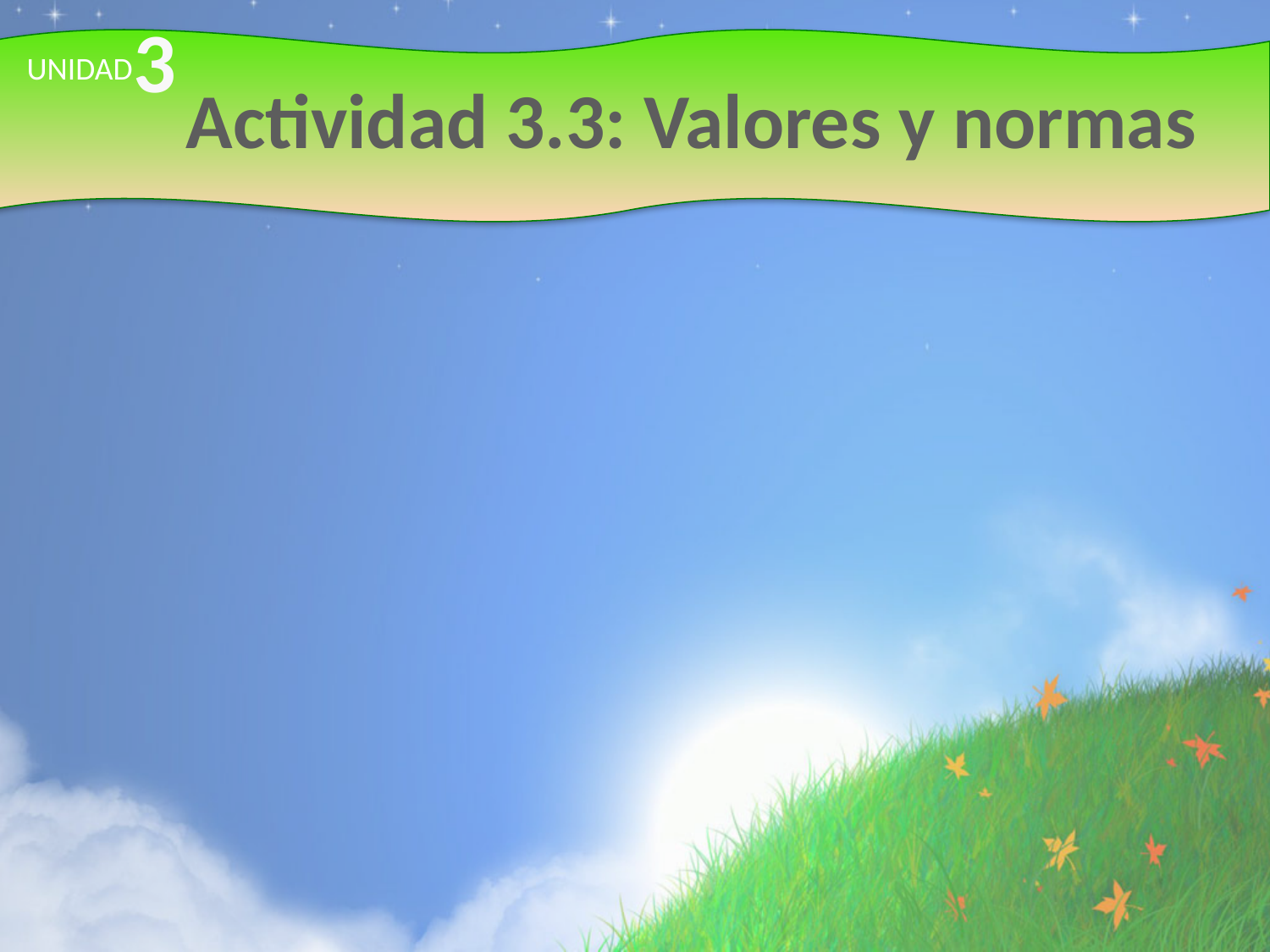

3

# Actividad 3.3: Valores y normas
UNIDAD